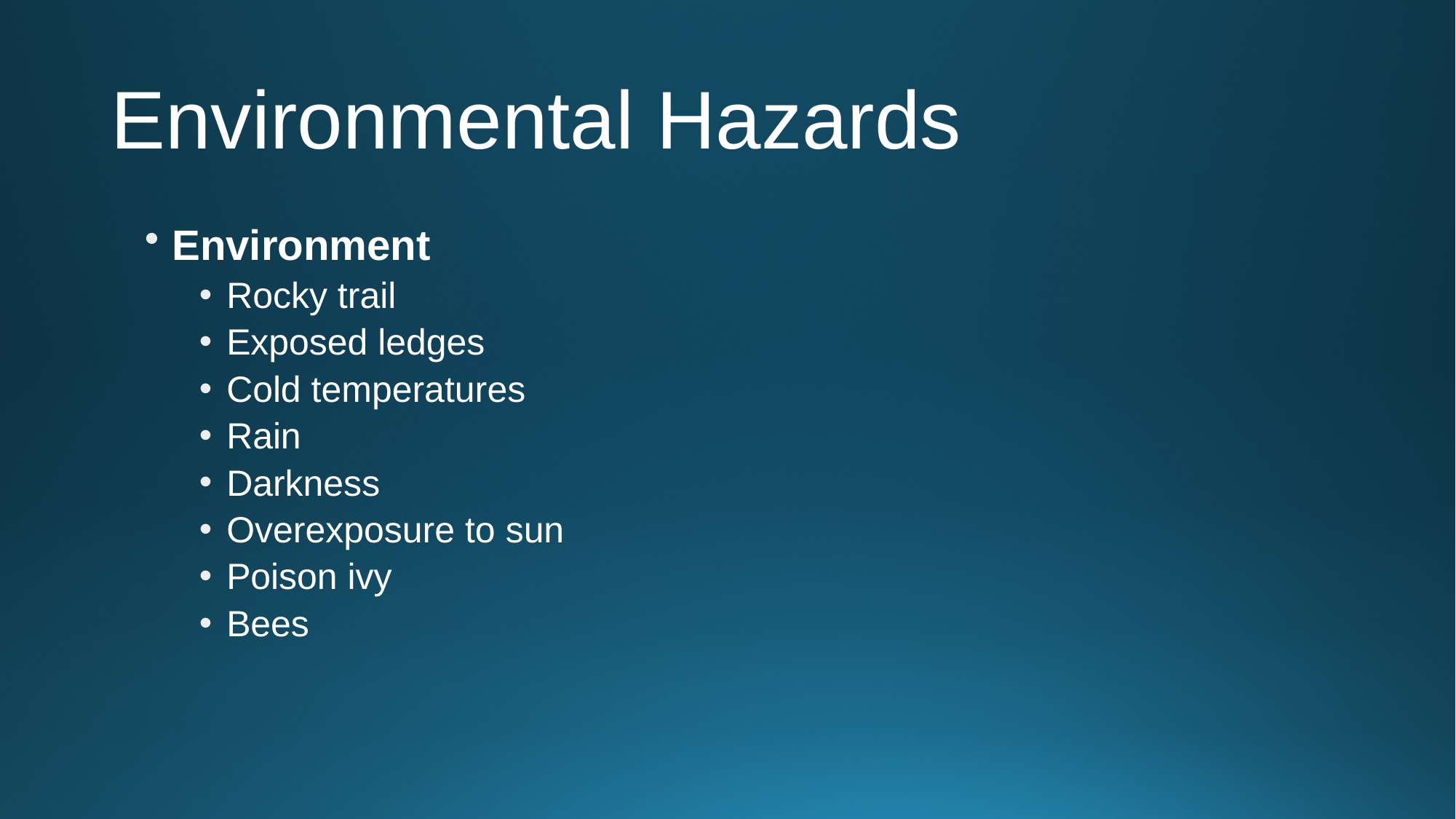

# Environmental Hazards
Environment
Rocky trail
Exposed ledges
Cold temperatures
Rain
Darkness
Overexposure to sun
Poison ivy
Bees